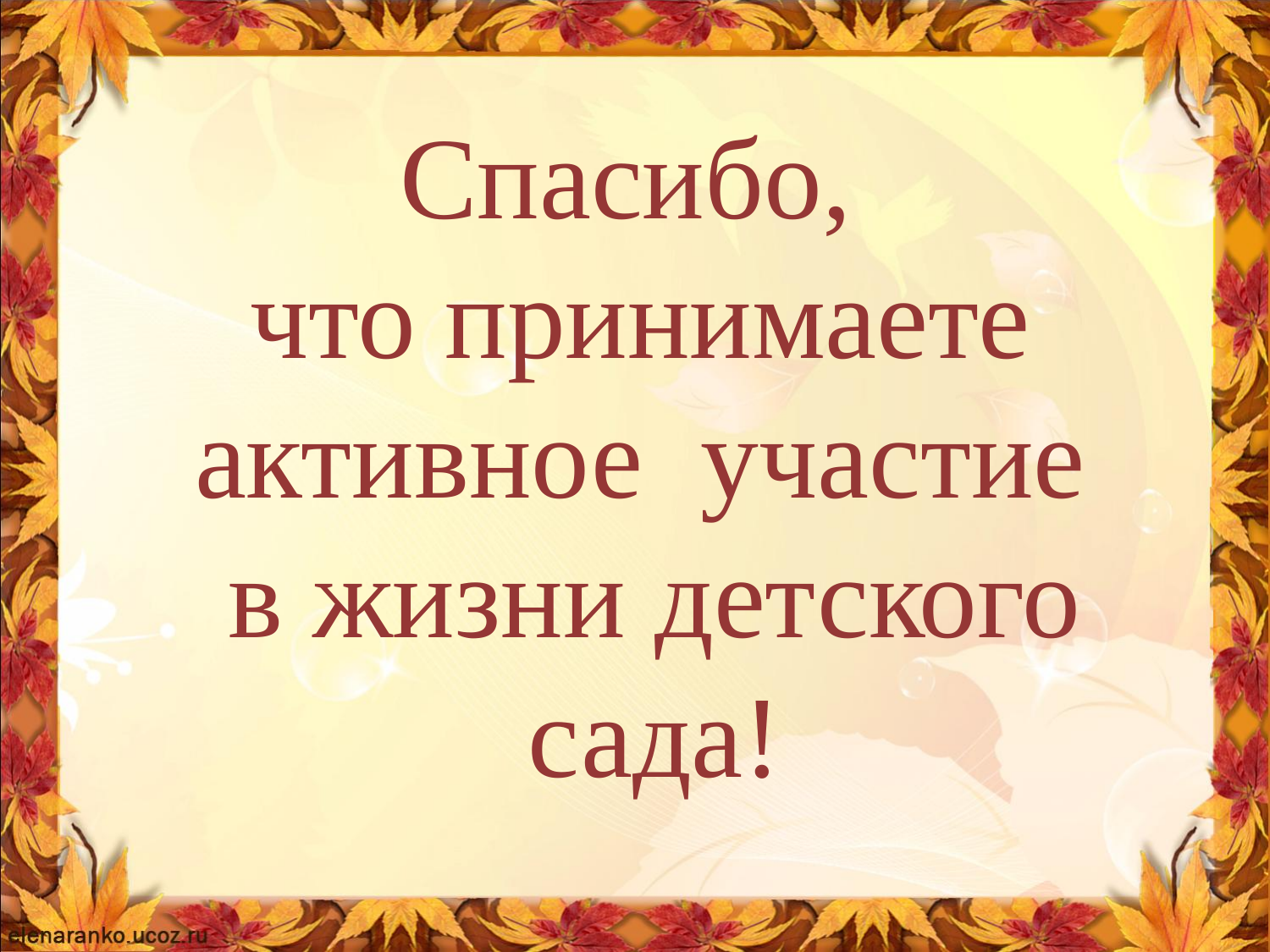

Спасибо,
что принимаете
активное  участие
в жизни детского сада!